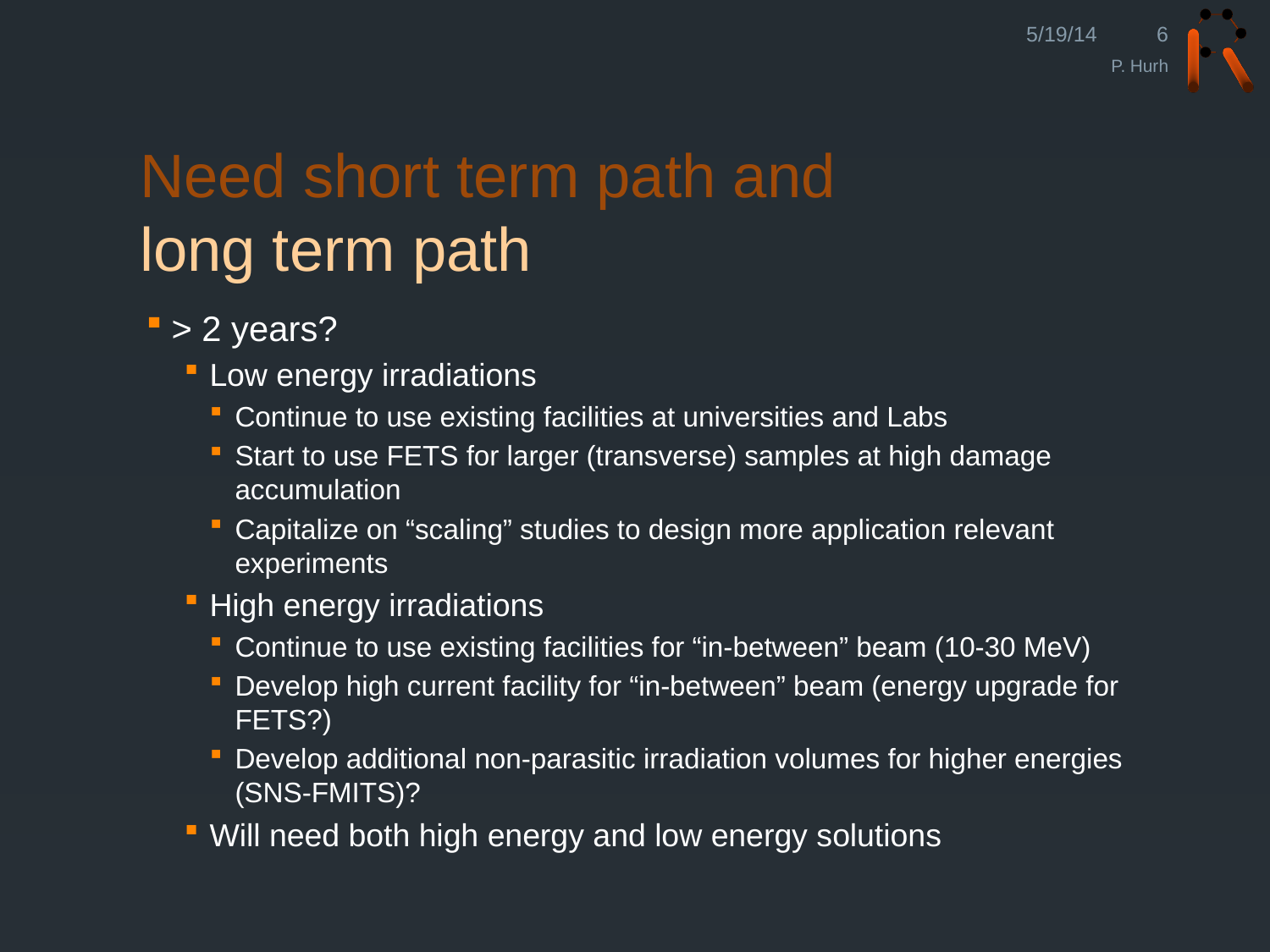

5/19/14
6
P. Hurh
# Need short term path and long term path
> 2 years?
Low energy irradiations
Continue to use existing facilities at universities and Labs
Start to use FETS for larger (transverse) samples at high damage accumulation
Capitalize on “scaling” studies to design more application relevant experiments
High energy irradiations
Continue to use existing facilities for “in-between” beam (10-30 MeV)
Develop high current facility for “in-between” beam (energy upgrade for FETS?)
Develop additional non-parasitic irradiation volumes for higher energies (SNS-FMITS)?
Will need both high energy and low energy solutions